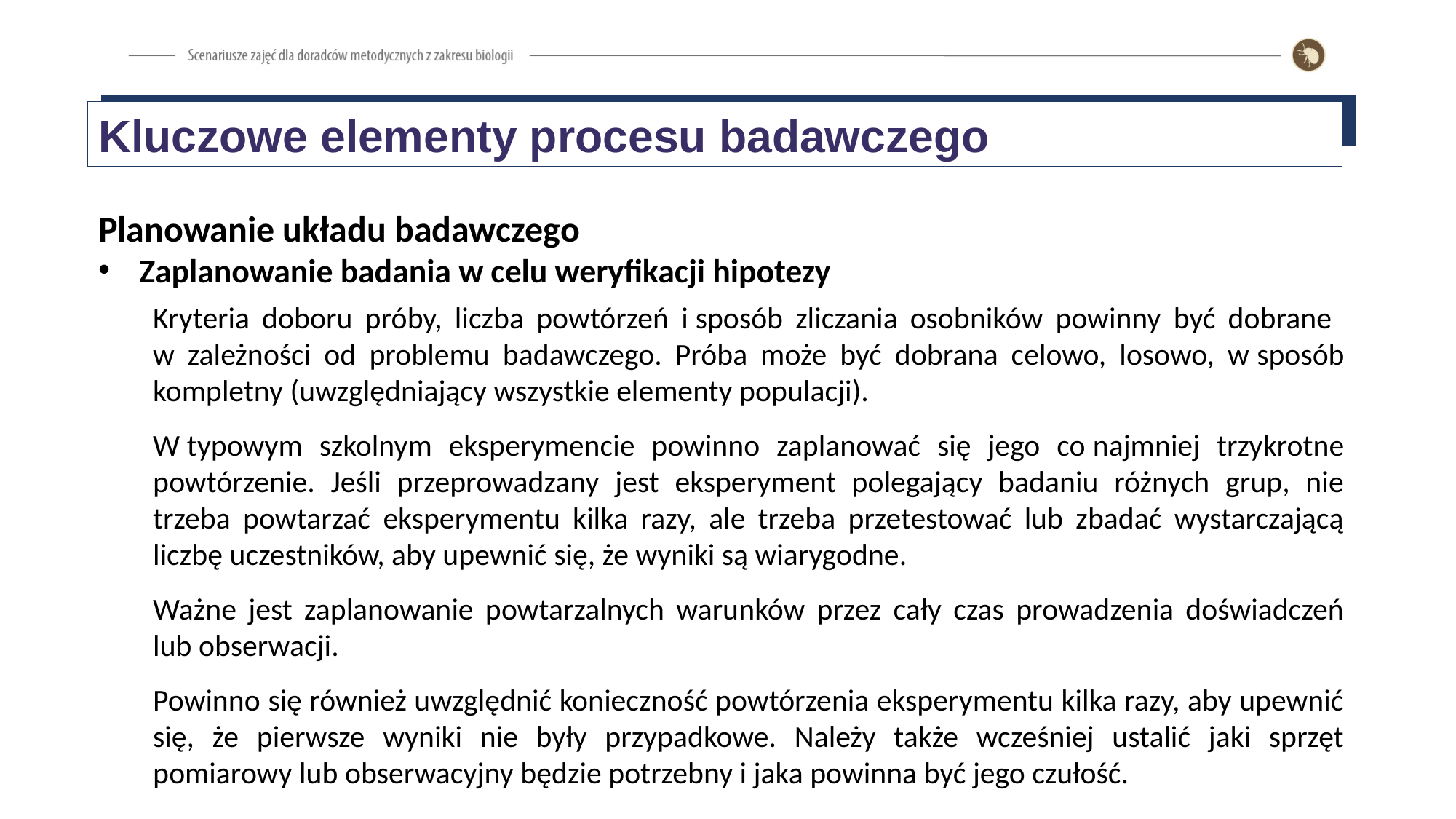

Kluczowe elementy procesu badawczego
Planowanie układu badawczego
Zaplanowanie badania w celu weryfikacji hipotezy
Kryteria doboru próby, liczba powtórzeń i sposób zliczania osobników powinny być dobrane
w zależności od problemu badawczego. Próba może być dobrana celowo, losowo, w sposób kompletny (uwzględniający wszystkie elementy populacji).
W typowym szkolnym eksperymencie powinno zaplanować się jego co najmniej trzykrotne powtórzenie. Jeśli przeprowadzany jest eksperyment polegający badaniu różnych grup, nie trzeba powtarzać eksperymentu kilka razy, ale trzeba przetestować lub zbadać wystarczającą liczbę uczestników, aby upewnić się, że wyniki są wiarygodne.
Ważne jest zaplanowanie powtarzalnych warunków przez cały czas prowadzenia doświadczeń lub obserwacji.
Powinno się również uwzględnić konieczność powtórzenia eksperymentu kilka razy, aby upewnić się, że pierwsze wyniki nie były przypadkowe. Należy także wcześniej ustalić jaki sprzęt pomiarowy lub obserwacyjny będzie potrzebny i jaka powinna być jego czułość.